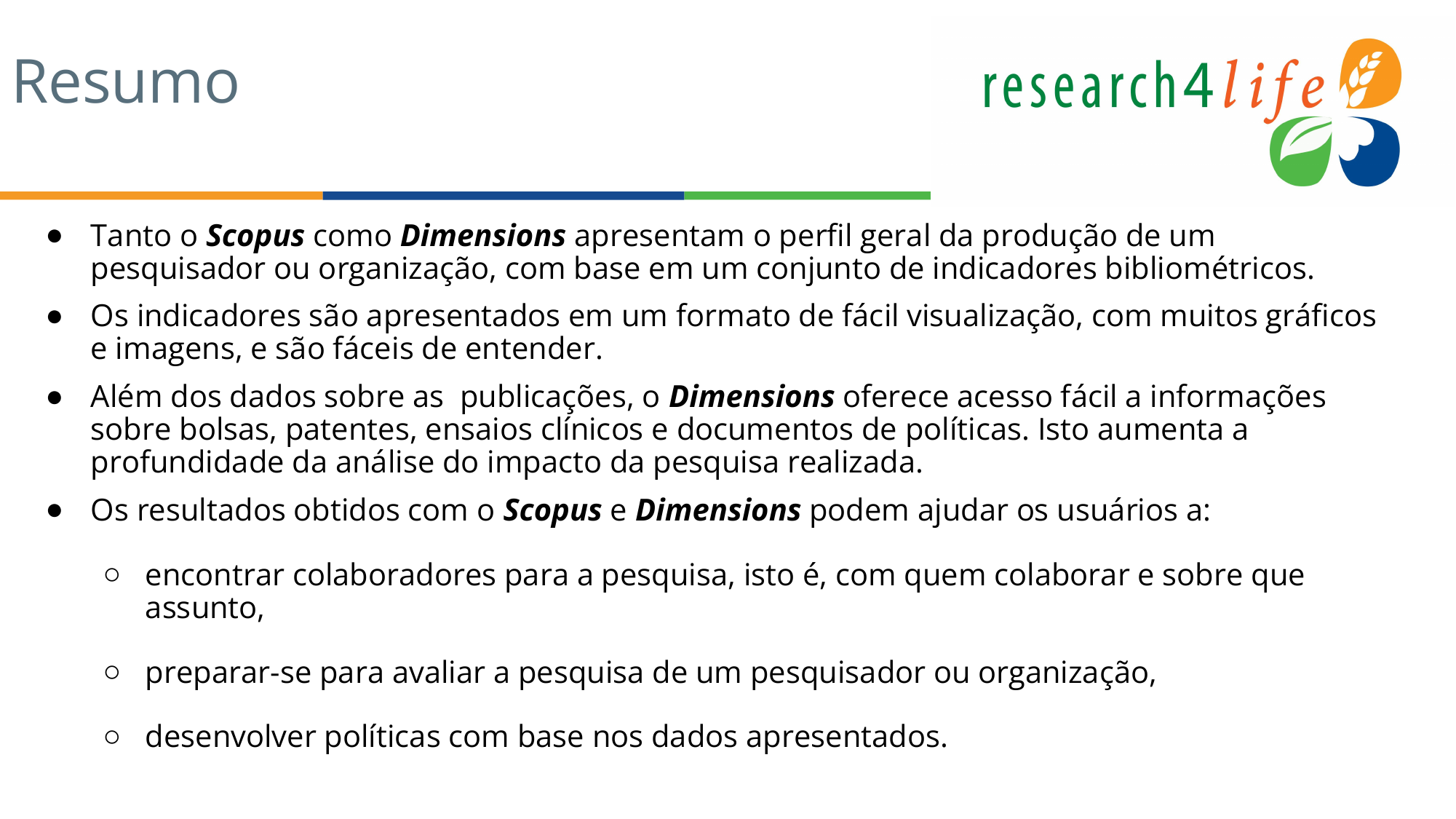

# Resumo
Tanto o Scopus como Dimensions apresentam o perfil geral da produção de um pesquisador ou organização, com base em um conjunto de indicadores bibliométricos.
Os indicadores são apresentados em um formato de fácil visualização, com muitos gráficos e imagens, e são fáceis de entender.
Além dos dados sobre as  publicações, o Dimensions oferece acesso fácil a informações sobre bolsas, patentes, ensaios clínicos e documentos de políticas. Isto aumenta a profundidade da análise do impacto da pesquisa realizada.
Os resultados obtidos com o Scopus e Dimensions podem ajudar os usuários a:
encontrar colaboradores para a pesquisa, isto é, com quem colaborar e sobre que assunto,
preparar-se para avaliar a pesquisa de um pesquisador ou organização,
desenvolver políticas com base nos dados apresentados.